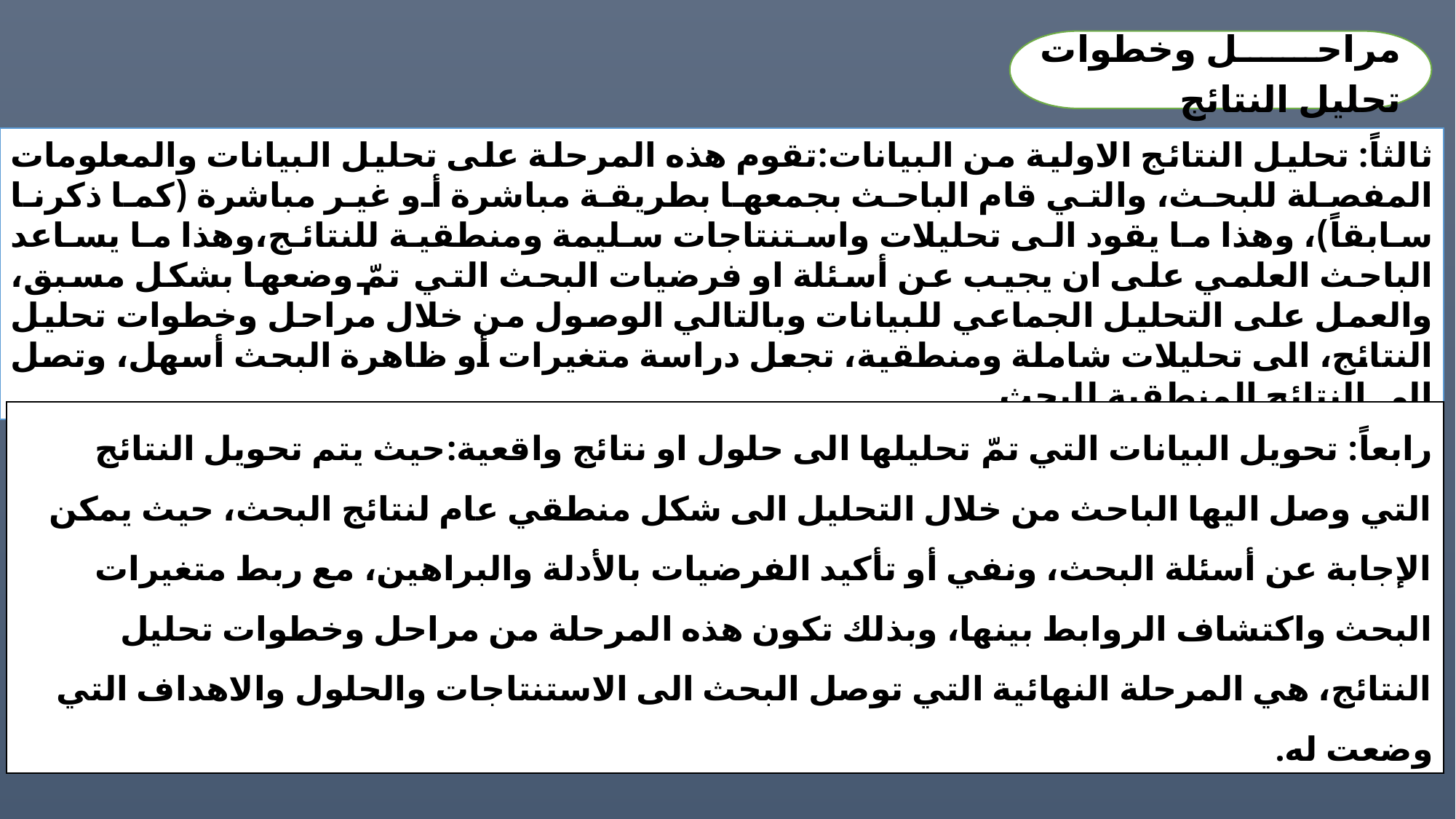

مراحل وخطوات تحليل النتائج
ثالثاً: تحليل النتائج الاولية من البيانات:تقوم هذه المرحلة على تحليل البيانات والمعلومات المفصلة للبحث، والتي قام الباحث بجمعها بطريقة مباشرة أو غير مباشرة (كما ذكرنا سابقاً)، وهذا ما يقود الى تحليلات واستنتاجات سليمة ومنطقية للنتائج،وهذا ما يساعد الباحث العلمي على ان يجيب عن أسئلة او فرضيات البحث التي تمّ وضعها بشكل مسبق، والعمل على التحليل الجماعي للبيانات وبالتالي الوصول من خلال مراحل وخطوات تحليل النتائج، الى تحليلات شاملة ومنطقية، تجعل دراسة متغيرات أو ظاهرة البحث أسهل، وتصل الى النتائج المنطقية للبحث.
رابعاً: تحويل البيانات التي تمّ تحليلها الى حلول او نتائج واقعية:حيث يتم تحويل النتائج التي وصل اليها الباحث من خلال التحليل الى شكل منطقي عام لنتائج البحث، حيث يمكن الإجابة عن أسئلة البحث، ونفي أو تأكيد الفرضيات بالأدلة والبراهين، مع ربط متغيرات البحث واكتشاف الروابط بينها، وبذلك تكون هذه المرحلة من مراحل وخطوات تحليل النتائج، هي المرحلة النهائية التي توصل البحث الى الاستنتاجات والحلول والاهداف التي وضعت له.